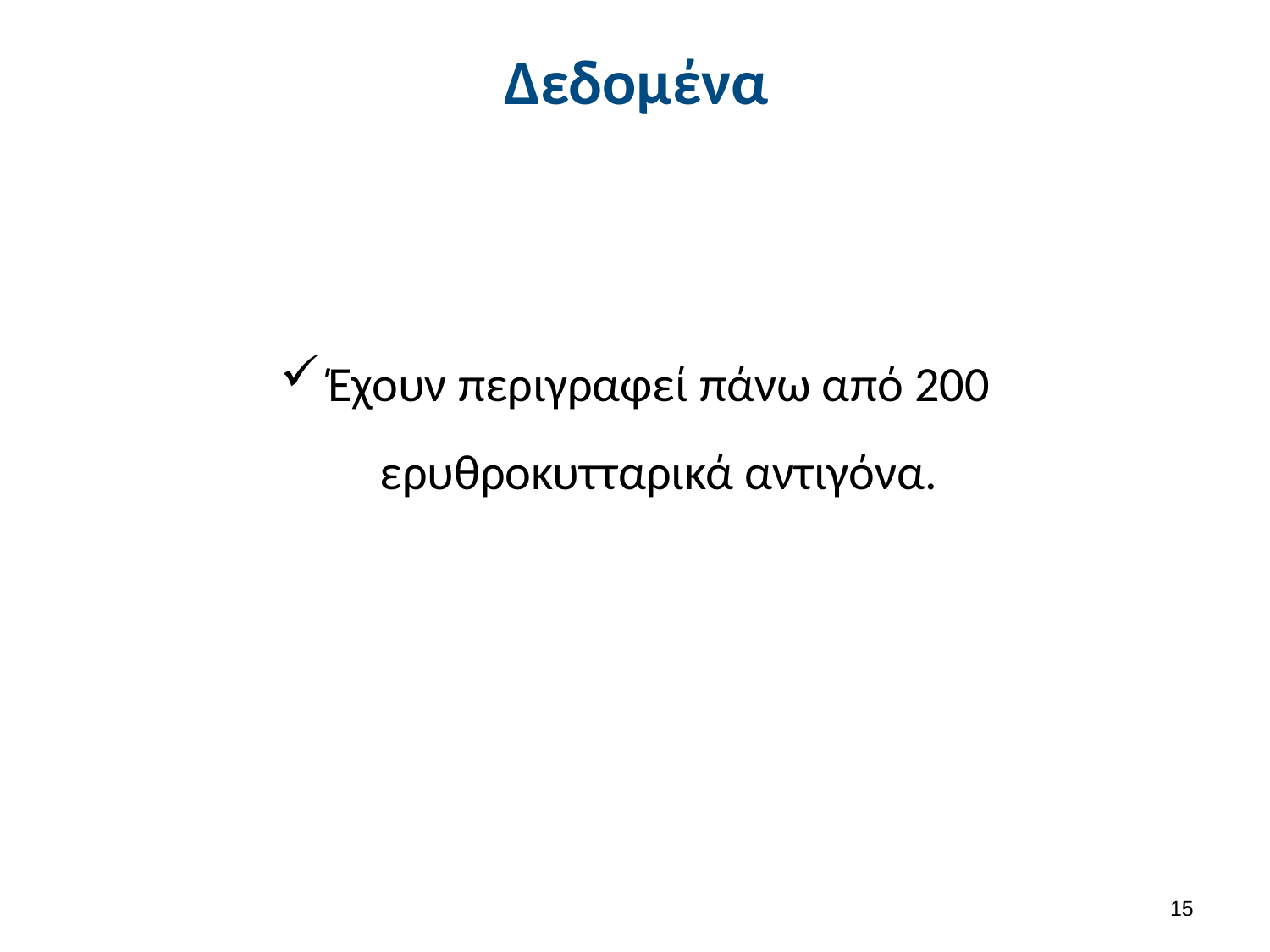

# Δεδομένα

Έχουν περιγραφεί πάνω από 200 ερυθροκυτταρικά αντιγόνα.
15